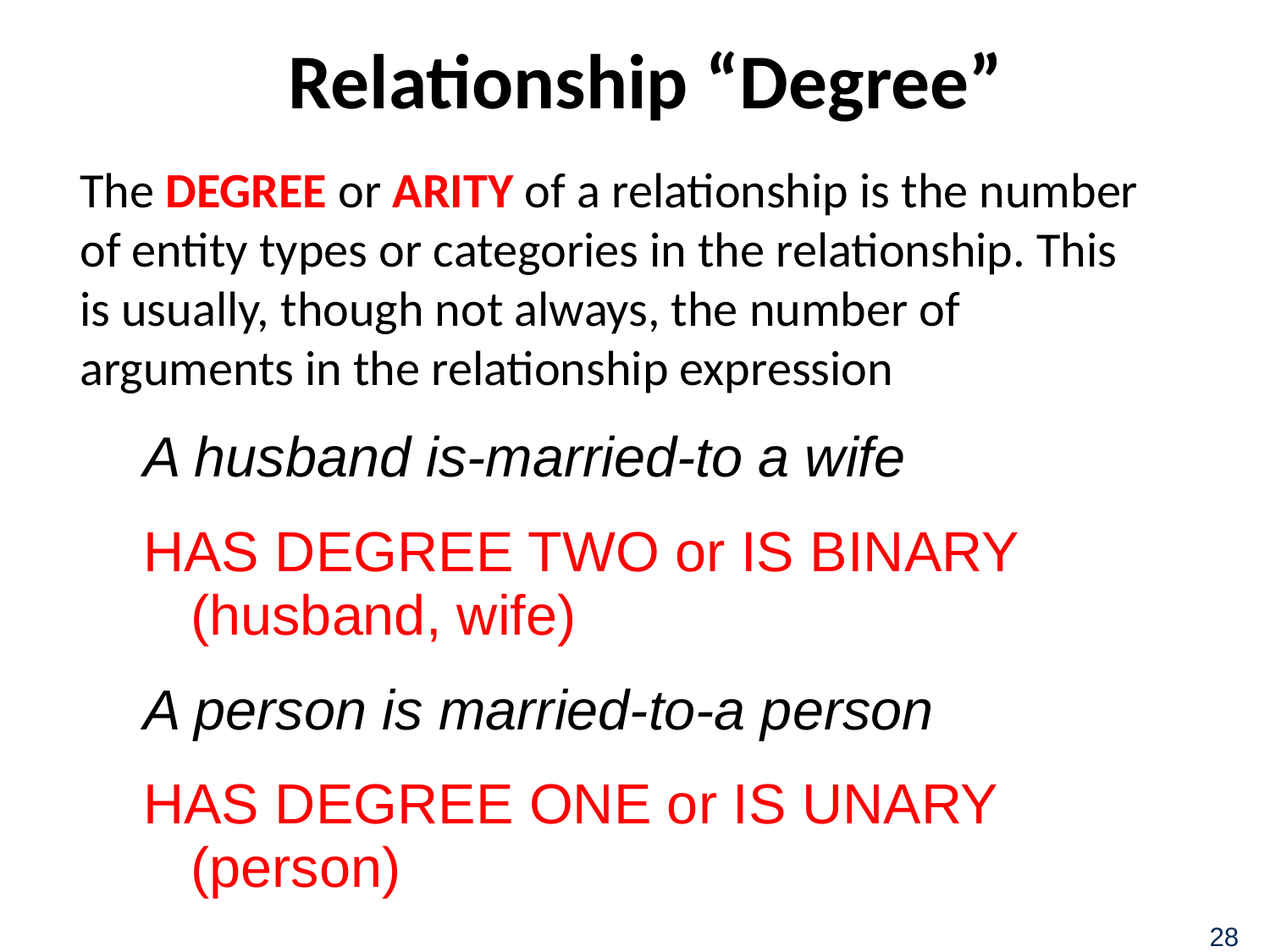

# Relationship “Degree”
The DEGREE or ARITY of a relationship is the number of entity types or categories in the relationship. This is usually, though not always, the number of arguments in the relationship expression
A husband is-married-to a wife
HAS DEGREE TWO or IS BINARY
(husband, wife)
A person is married-to-a person
HAS DEGREE ONE or IS UNARY (person)
28